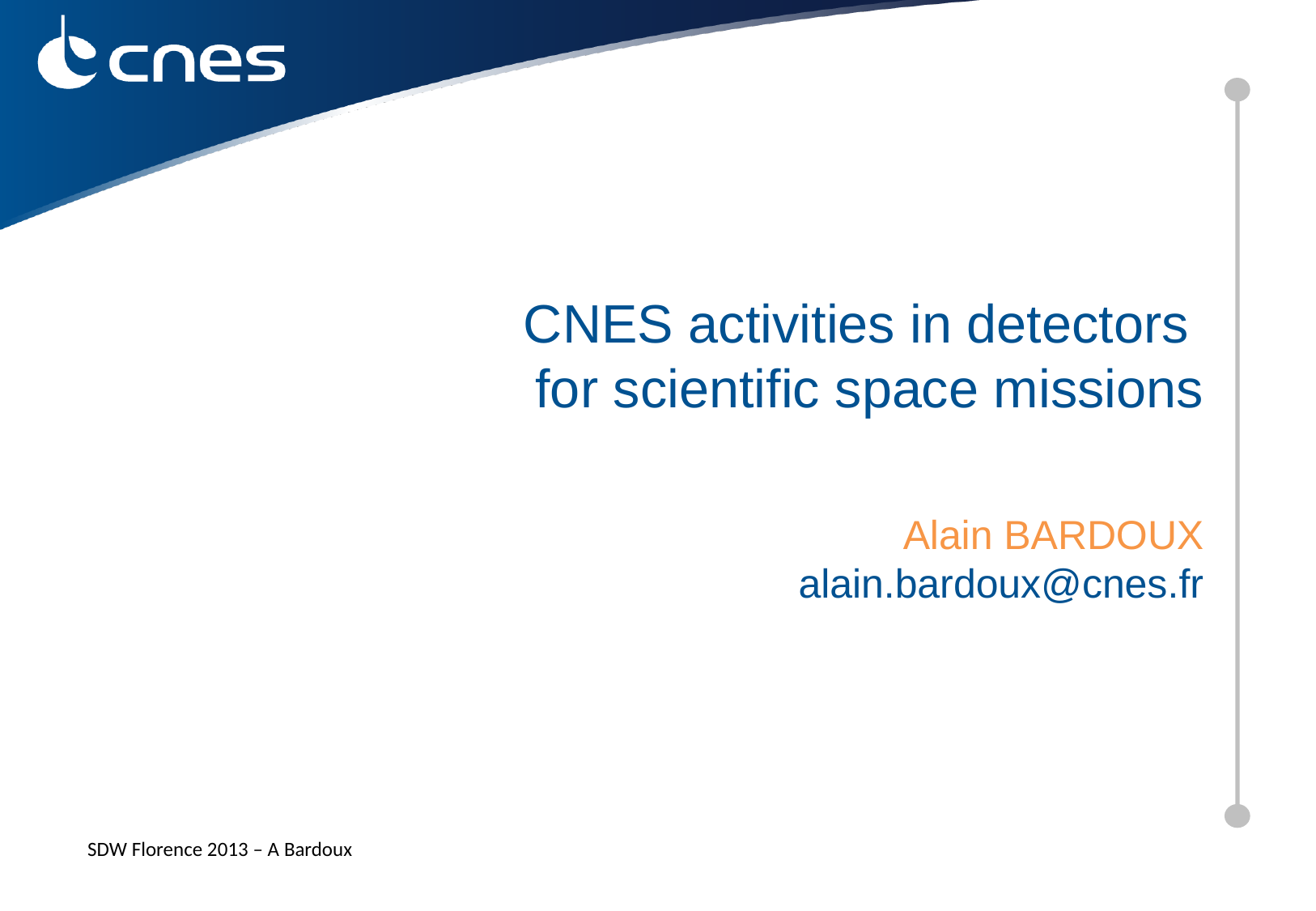

# CNES activities in detectors for scientific space missions
Alain BARDOUX
alain.bardoux@cnes.fr
SDW Florence 2013 – A Bardoux
25/09/13 Réunion groupe Astro